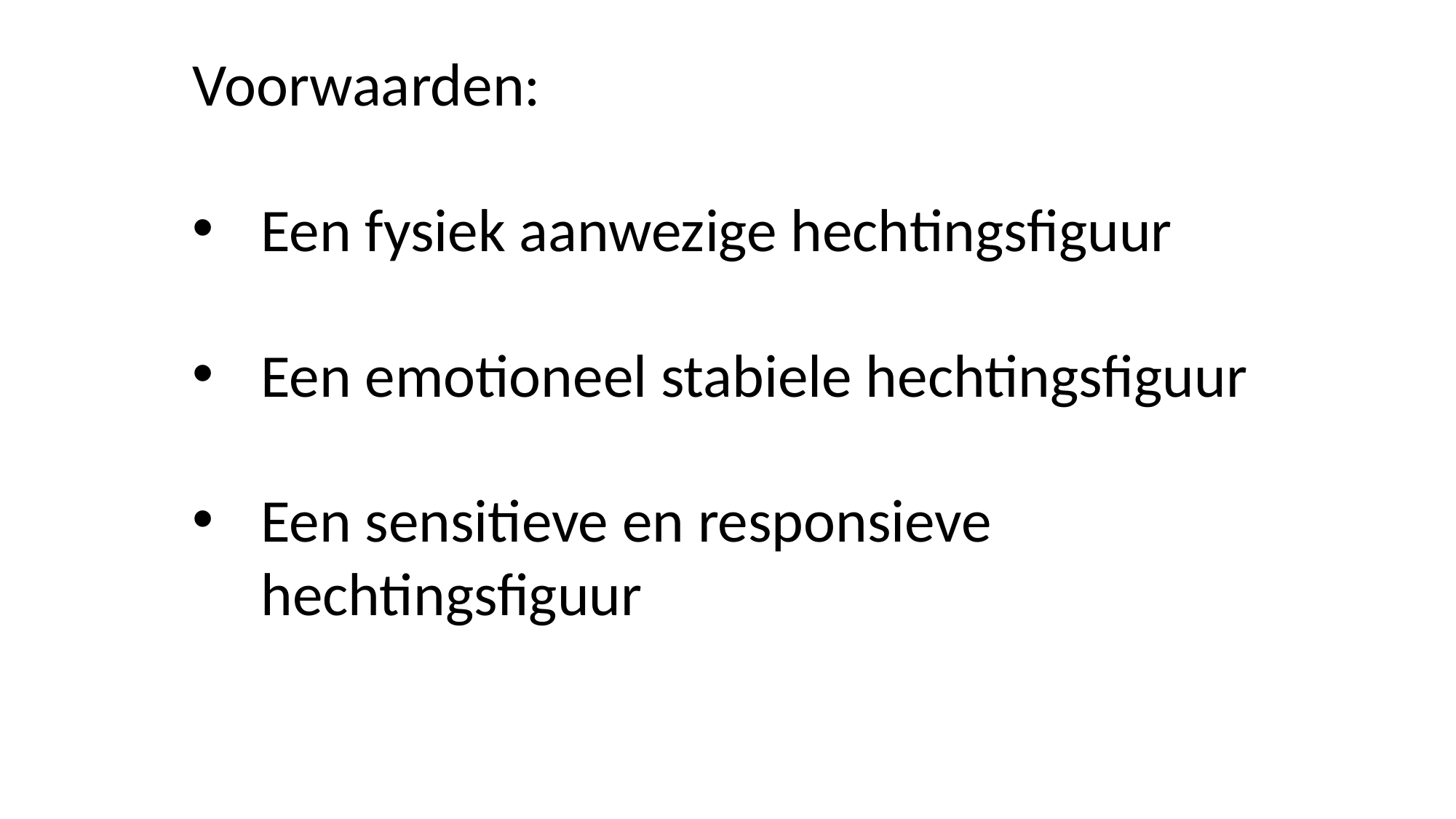

Voorwaarden:

Een fysiek aanwezige hechtingsfiguur

Een emotioneel stabiele hechtingsfiguur

Een sensitieve en responsieve hechtingsfiguur